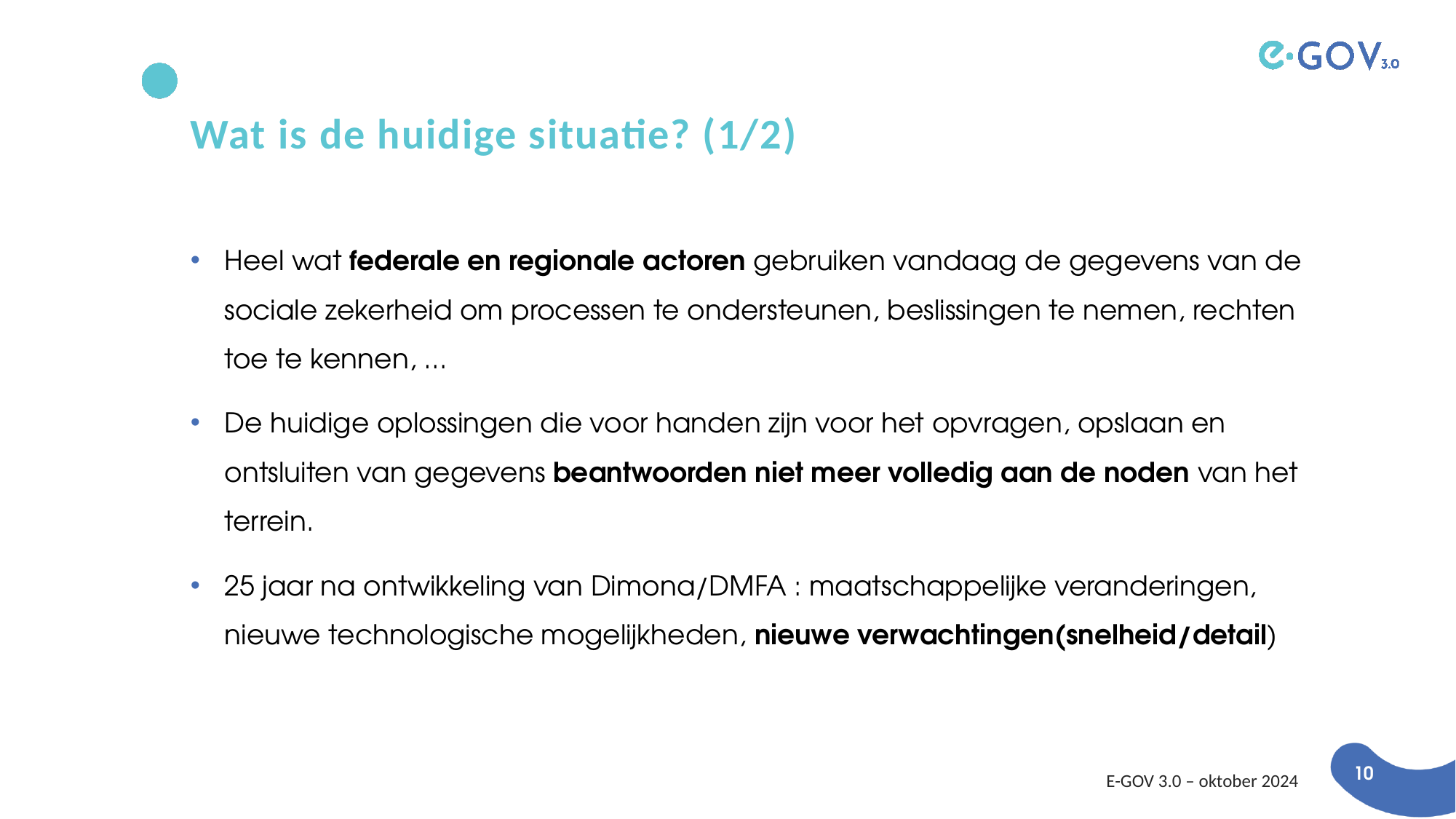

Wat is de huidige situatie? (1/2)
Heel wat federale en regionale actoren gebruiken vandaag de gegevens van de sociale zekerheid om processen te ondersteunen, beslissingen te nemen, rechten toe te kennen, …
De huidige oplossingen die voor handen zijn voor het opvragen, opslaan en ontsluiten van gegevens beantwoorden niet meer volledig aan de noden van het terrein.
25 jaar na ontwikkeling van Dimona/DMFA : maatschappelijke veranderingen, nieuwe technologische mogelijkheden, nieuwe verwachtingen(snelheid/detail)

E-GOV 3.0 – oktober 2024